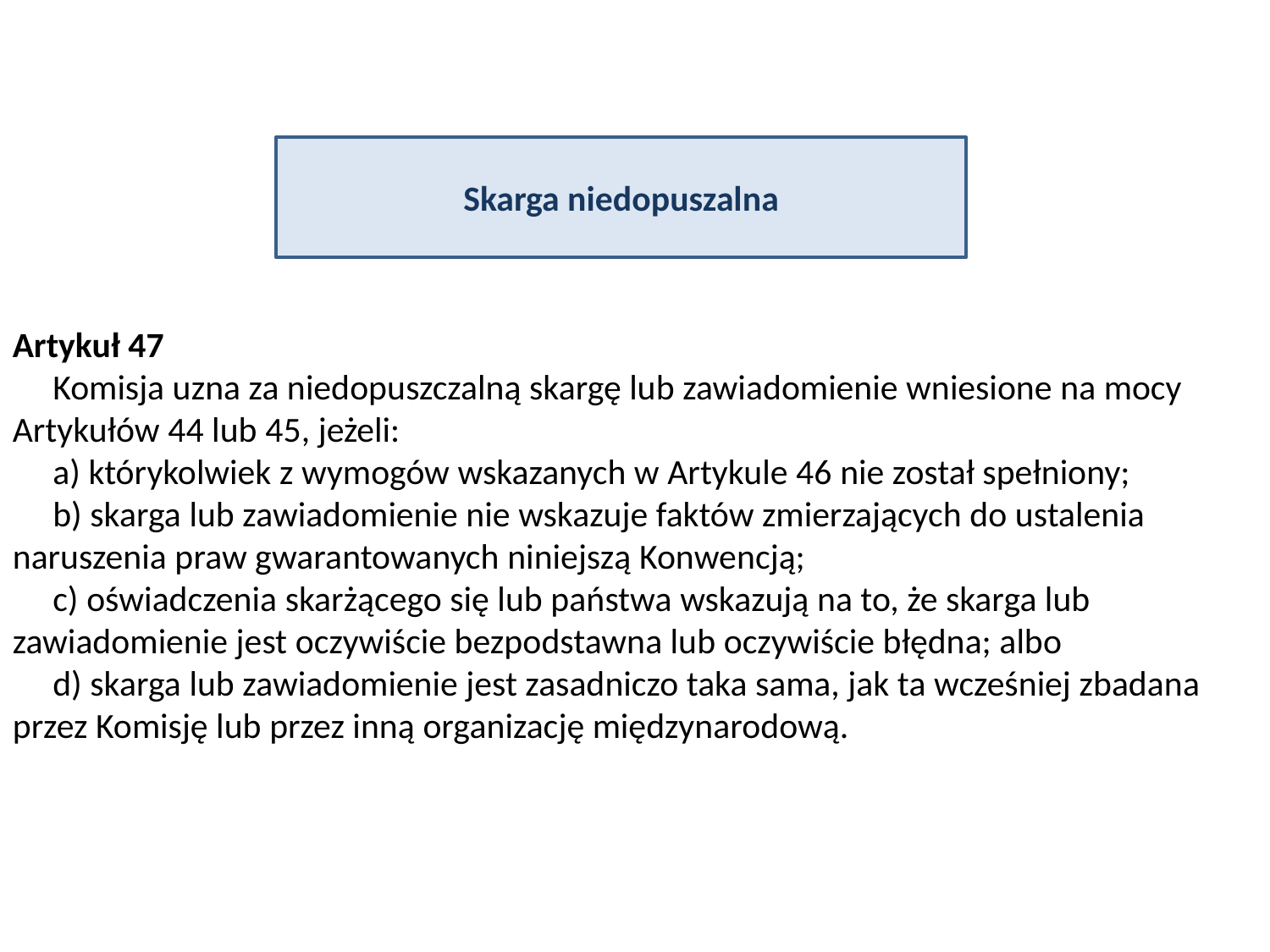

Skarga niedopuszalna
Artykuł 47 
     Komisja uzna za niedopuszczalną skargę lub zawiadomienie wniesione na mocy Artykułów 44 lub 45, jeżeli: 
     a) którykolwiek z wymogów wskazanych w Artykule 46 nie został spełniony; 
     b) skarga lub zawiadomienie nie wskazuje faktów zmierzających do ustalenia naruszenia praw gwarantowanych niniejszą Konwencją; 
     c) oświadczenia skarżącego się lub państwa wskazują na to, że skarga lub zawiadomienie jest oczywiście bezpodstawna lub oczywiście błędna; albo 
     d) skarga lub zawiadomienie jest zasadniczo taka sama, jak ta wcześniej zbadana przez Komisję lub przez inną organizację międzynarodową.